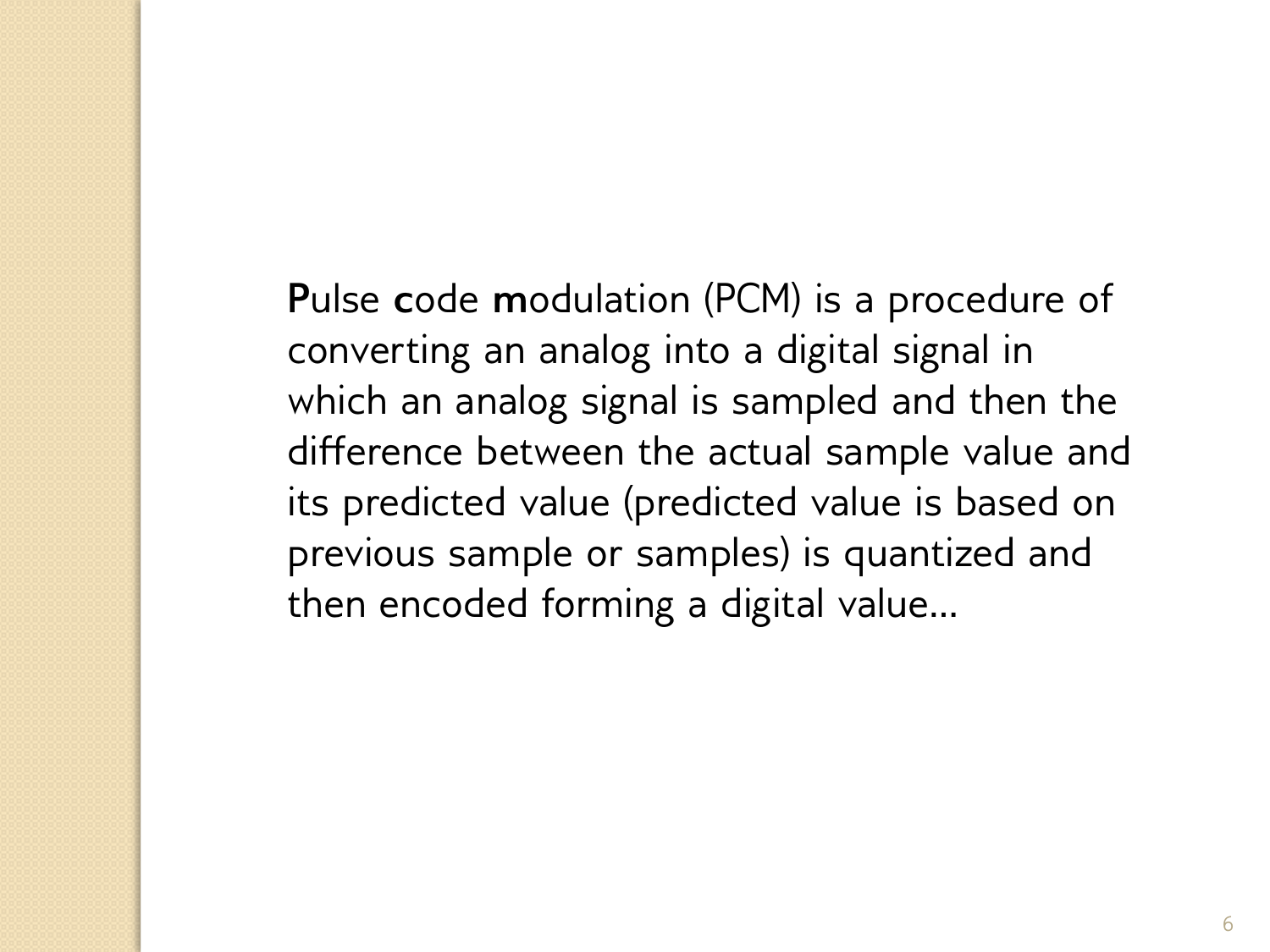

Pulse code modulation (PCM) is a procedure of converting an analog into a digital signal in which an analog signal is sampled and then the difference between the actual sample value and its predicted value (predicted value is based on previous sample or samples) is quantized and then encoded forming a digital value…
6